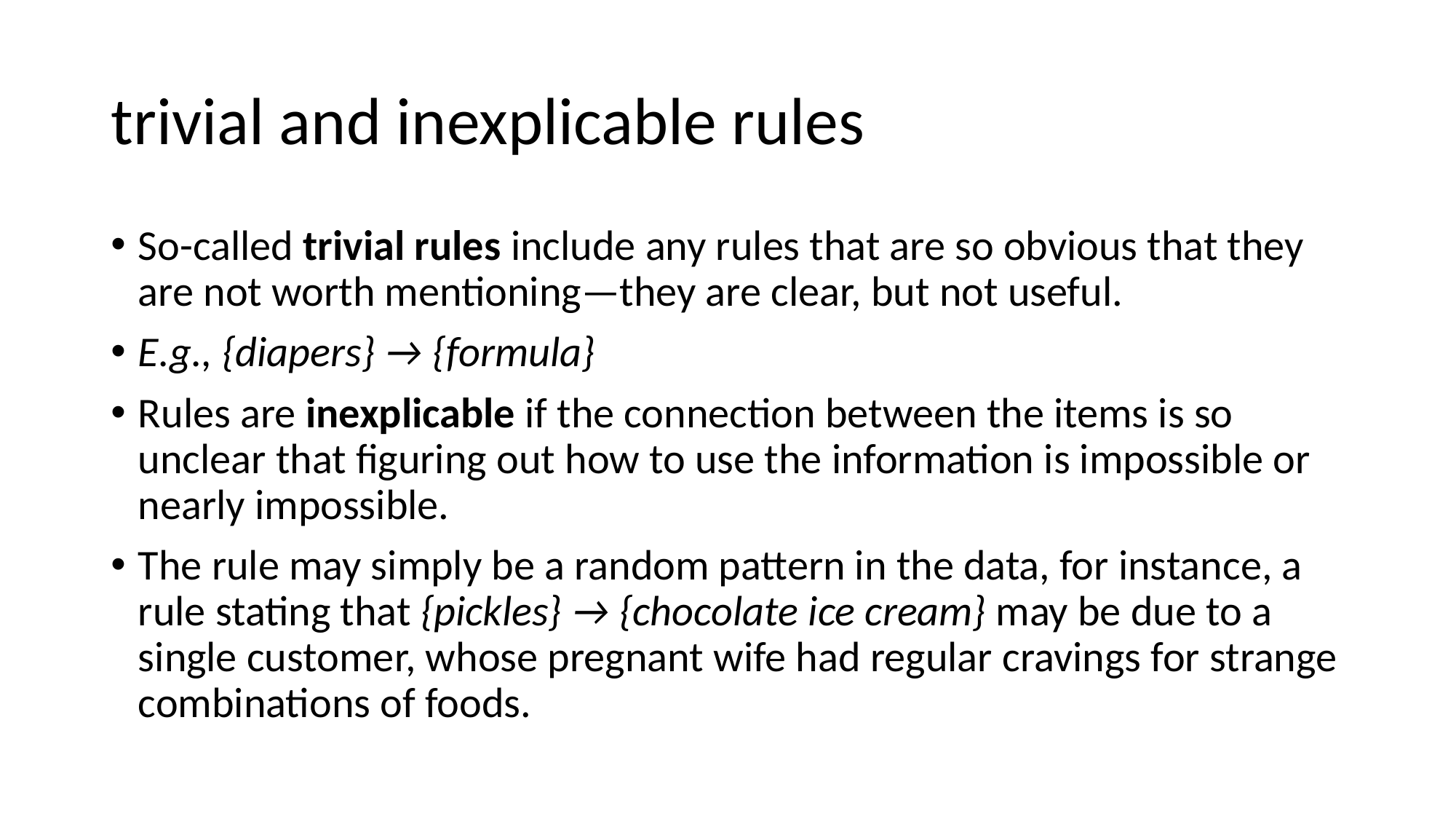

# trivial and inexplicable rules
So-called trivial rules include any rules that are so obvious that they are not worth mentioning—they are clear, but not useful.
E.g., {diapers} → {formula}
Rules are inexplicable if the connection between the items is so unclear that figuring out how to use the information is impossible or nearly impossible.
The rule may simply be a random pattern in the data, for instance, a rule stating that {pickles} → {chocolate ice cream} may be due to a single customer, whose pregnant wife had regular cravings for strange combinations of foods.